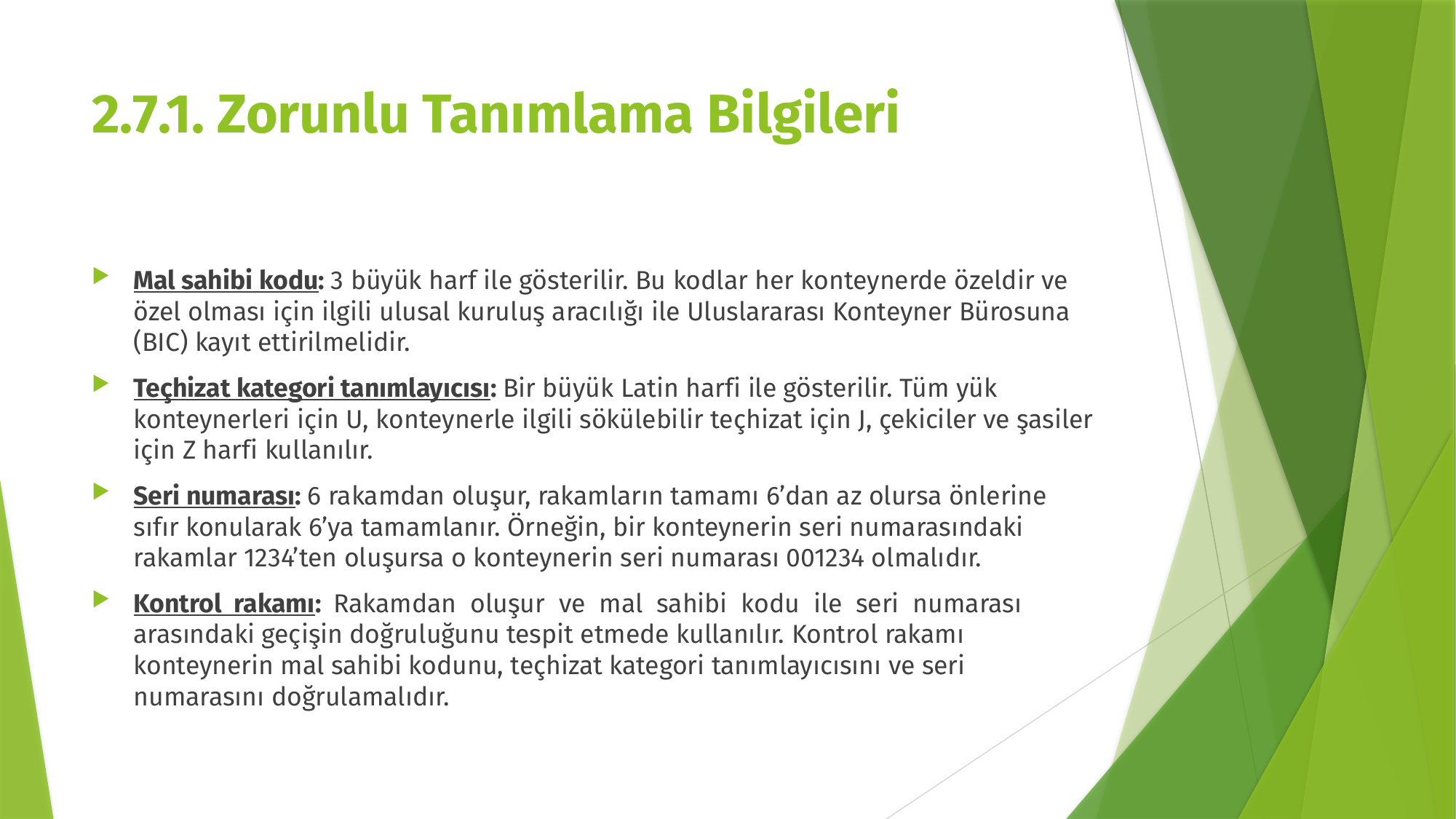

# 2.7.1. Zorunlu Tanımlama Bilgileri
Mal sahibi kodu: 3 büyük harf ile gösterilir. Bu kodlar her konteynerde özeldir ve özel olması için ilgili ulusal kuruluş aracılığı ile Uluslararası Konteyner Bürosuna (BIC) kayıt ettirilmelidir.
Teçhizat kategori tanımlayıcısı: Bir büyük Latin harfi ile gösterilir. Tüm yük konteynerleri için U, konteynerle ilgili sökülebilir teçhizat için J, çekiciler ve şasiler için Z harfi kullanılır.
Seri numarası: 6 rakamdan oluşur, rakamların tamamı 6’dan az olursa önlerine sıfır konularak 6’ya tamamlanır. Örneğin, bir konteynerin seri numarasındaki rakamlar 1234’ten oluşursa o konteynerin seri numarası 001234 olmalıdır.
Kontrol  rakamı:  Rakamdan  oluşur  ve  mal  sahibi  kodu  ile  seri  numarası arasındaki geçişin doğruluğunu tespit etmede kullanılır. Kontrol rakamı konteynerin mal sahibi kodunu, teçhizat kategori tanımlayıcısını ve seri numarasını doğrulamalıdır.